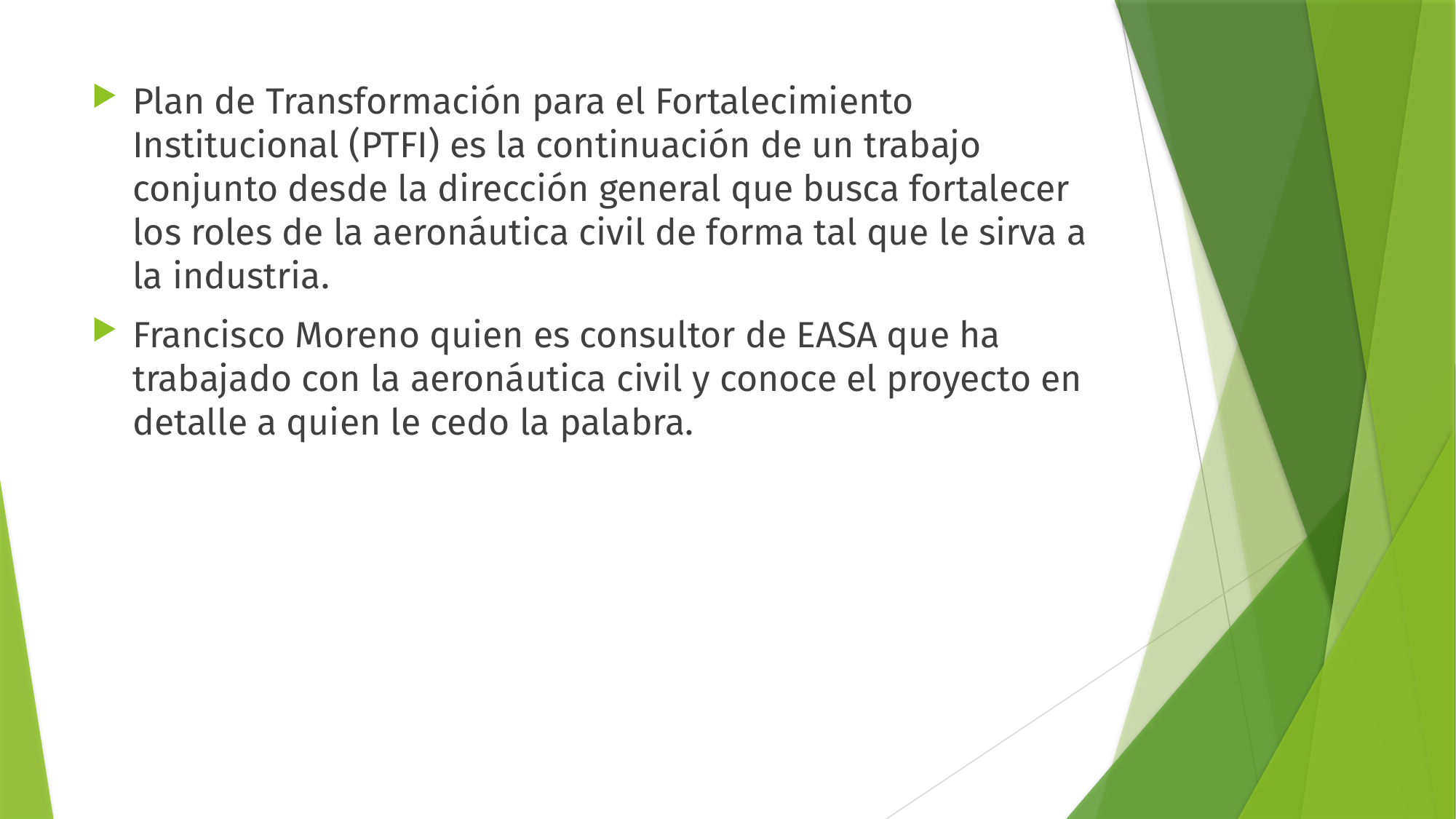

Plan de Transformación para el Fortalecimiento Institucional (PTFI) es la continuación de un trabajo conjunto desde la dirección general que busca fortalecer los roles de la aeronáutica civil de forma tal que le sirva a la industria.
Francisco Moreno quien es consultor de EASA que ha trabajado con la aeronáutica civil y conoce el proyecto en detalle a quien le cedo la palabra.